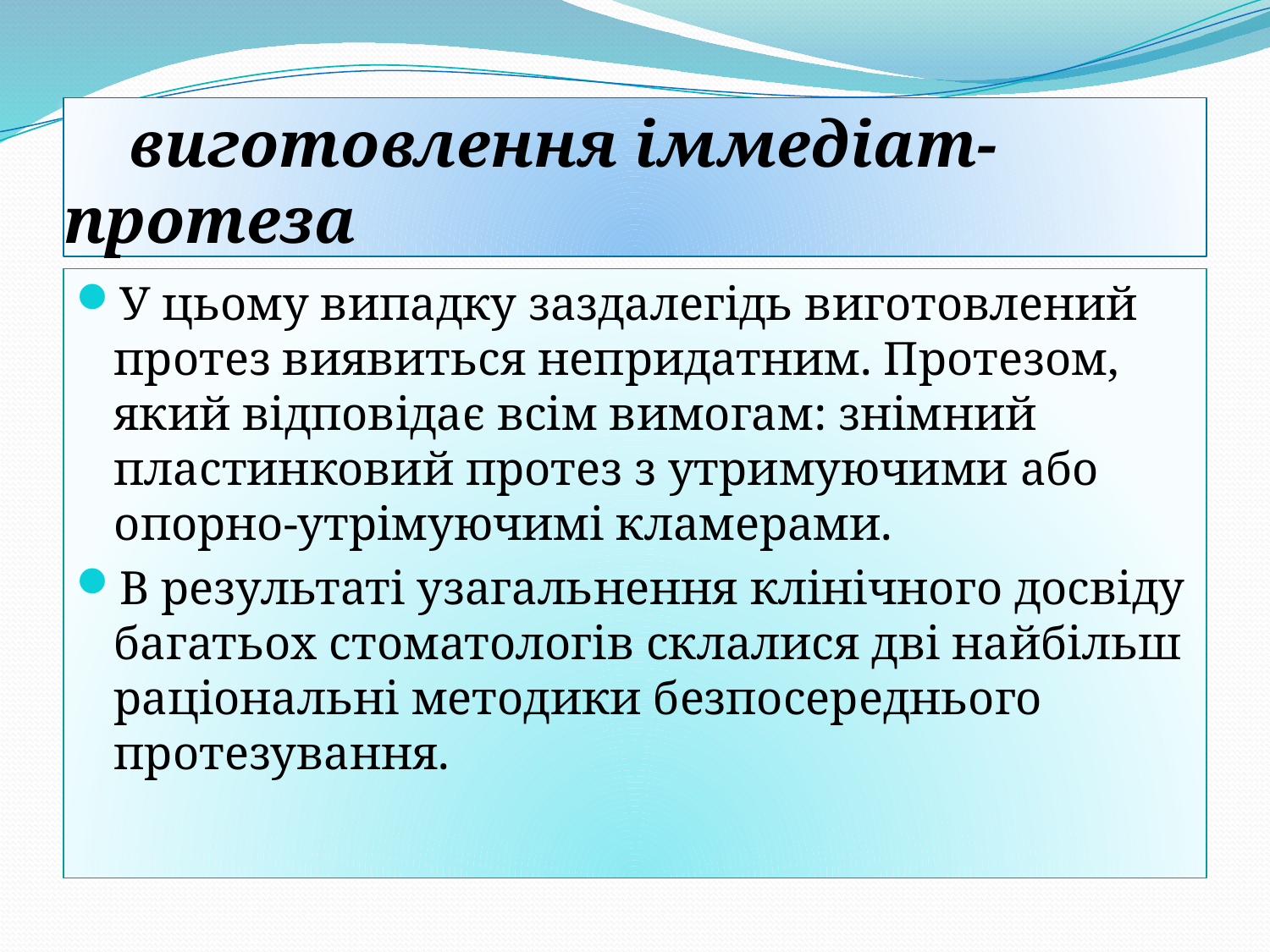

# виготовлення іммедіат-протеза
У цьому випадку заздалегідь виготовлений протез виявиться непридатним. Протезом, який відповідає всім вимогам: знімний пластинковий протез з утримуючими або опорно-утрімуючимі кламерами.
В результаті узагальнення клінічного досвіду багатьох стоматологів склалися дві найбільш раціональні методики безпосереднього протезування.